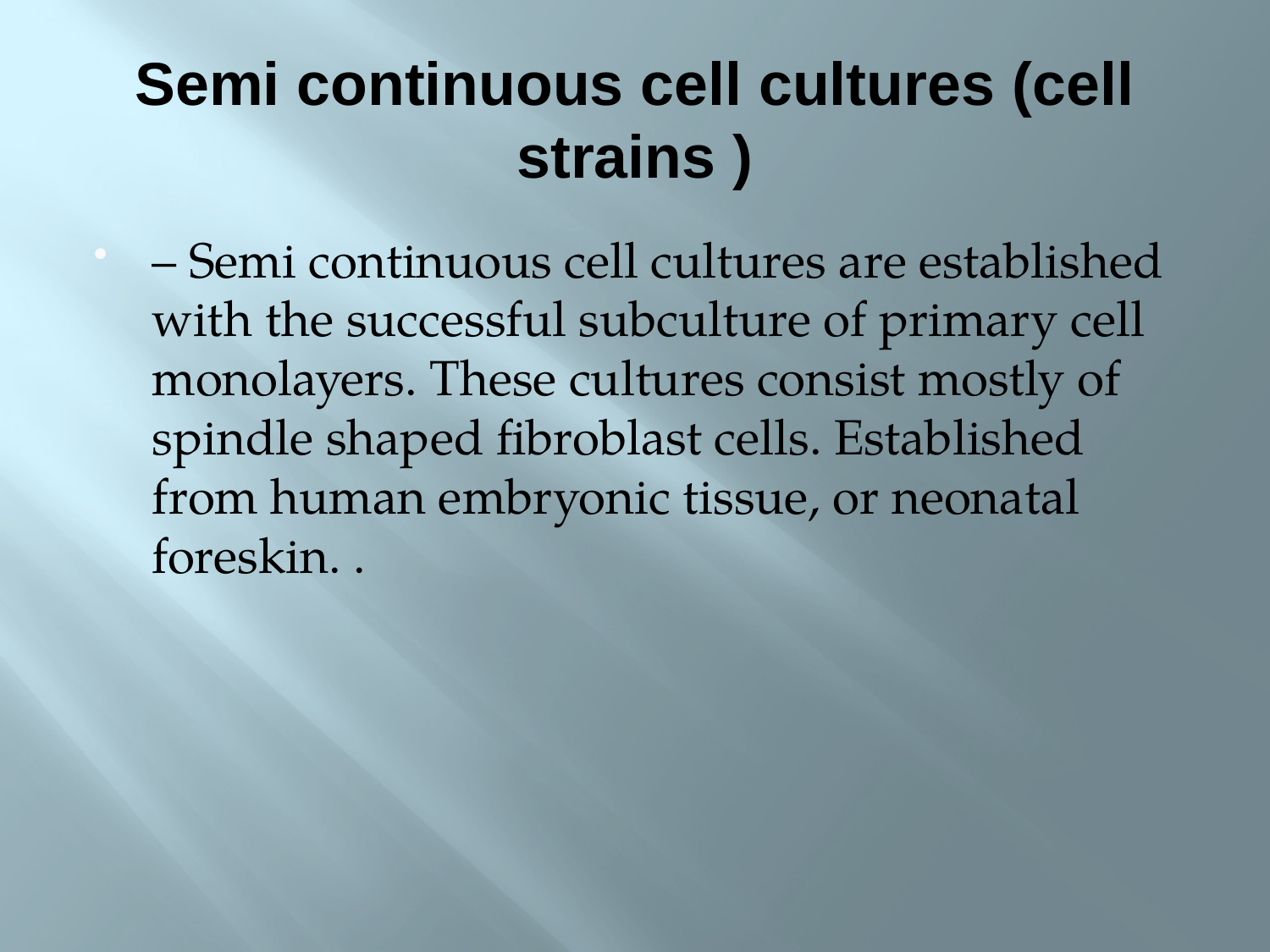

# Semi continuous cell cultures (cell strains )
– Semi continuous cell cultures are established with the successful subculture of primary cell monolayers. These cultures consist mostly of spindle shaped fibroblast cells. Established from human embryonic tissue, or neonatal foreskin. .